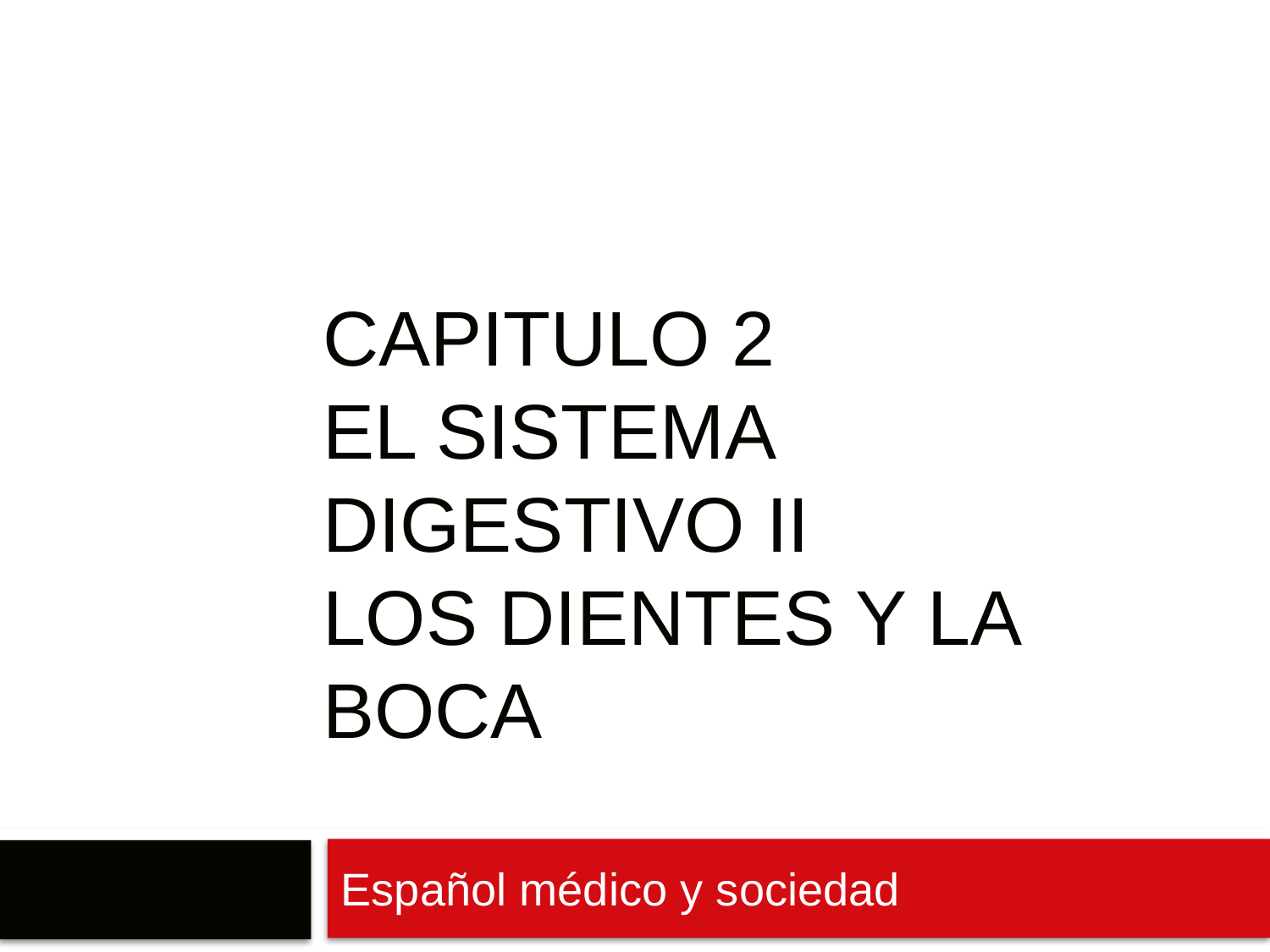

# Capitulo 2 El sistema digestivo II Los dientes y la boca
Español médico y sociedad